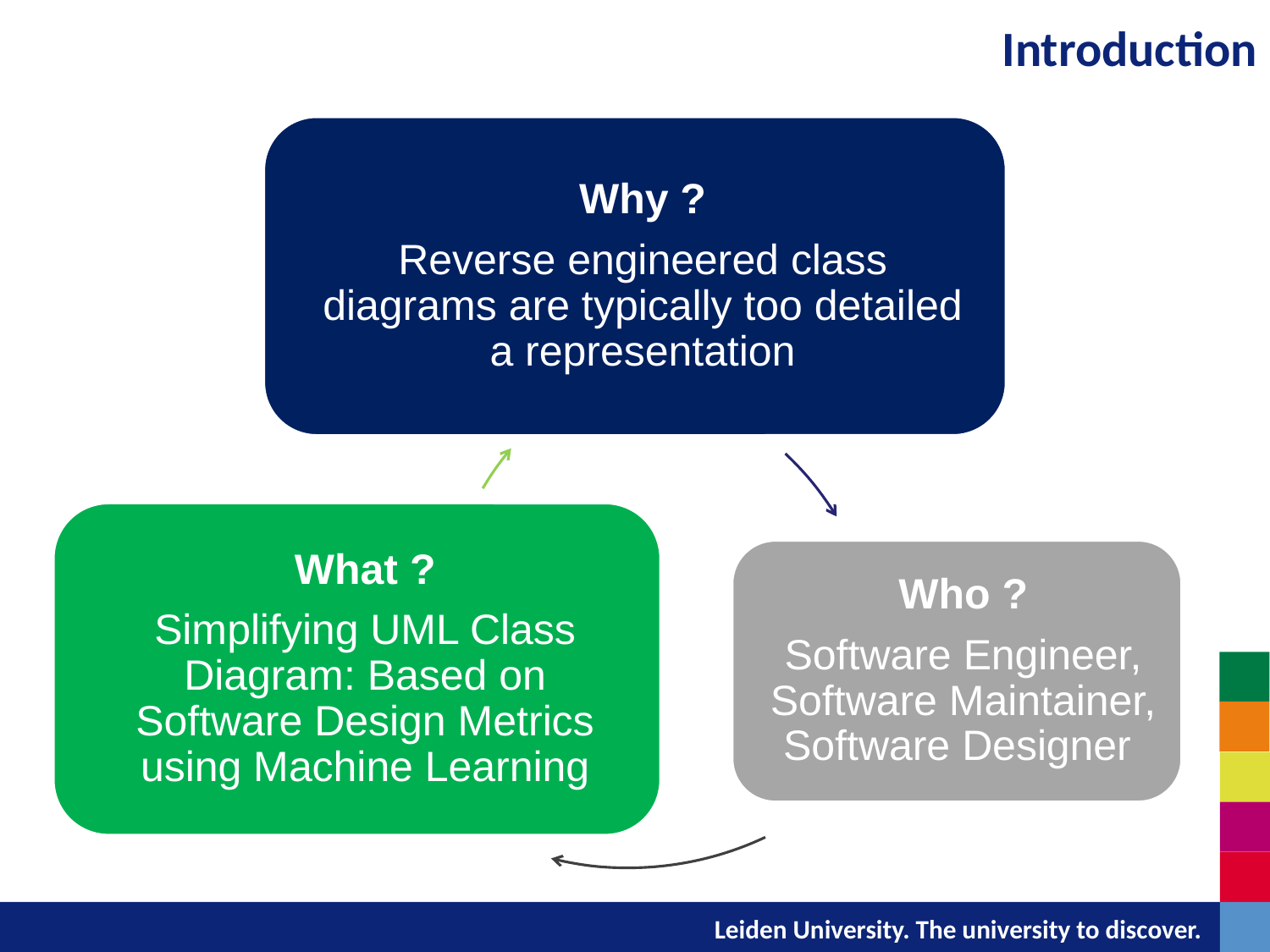

Introduction
Who ?
Software Engineer, Software Maintainer, Software Designer
What ?
Simplifying UML Class Diagram: Based on Software Design Metrics using Machine Learning
Why ?
Reverse engineered class diagrams are typically too detailed a representation